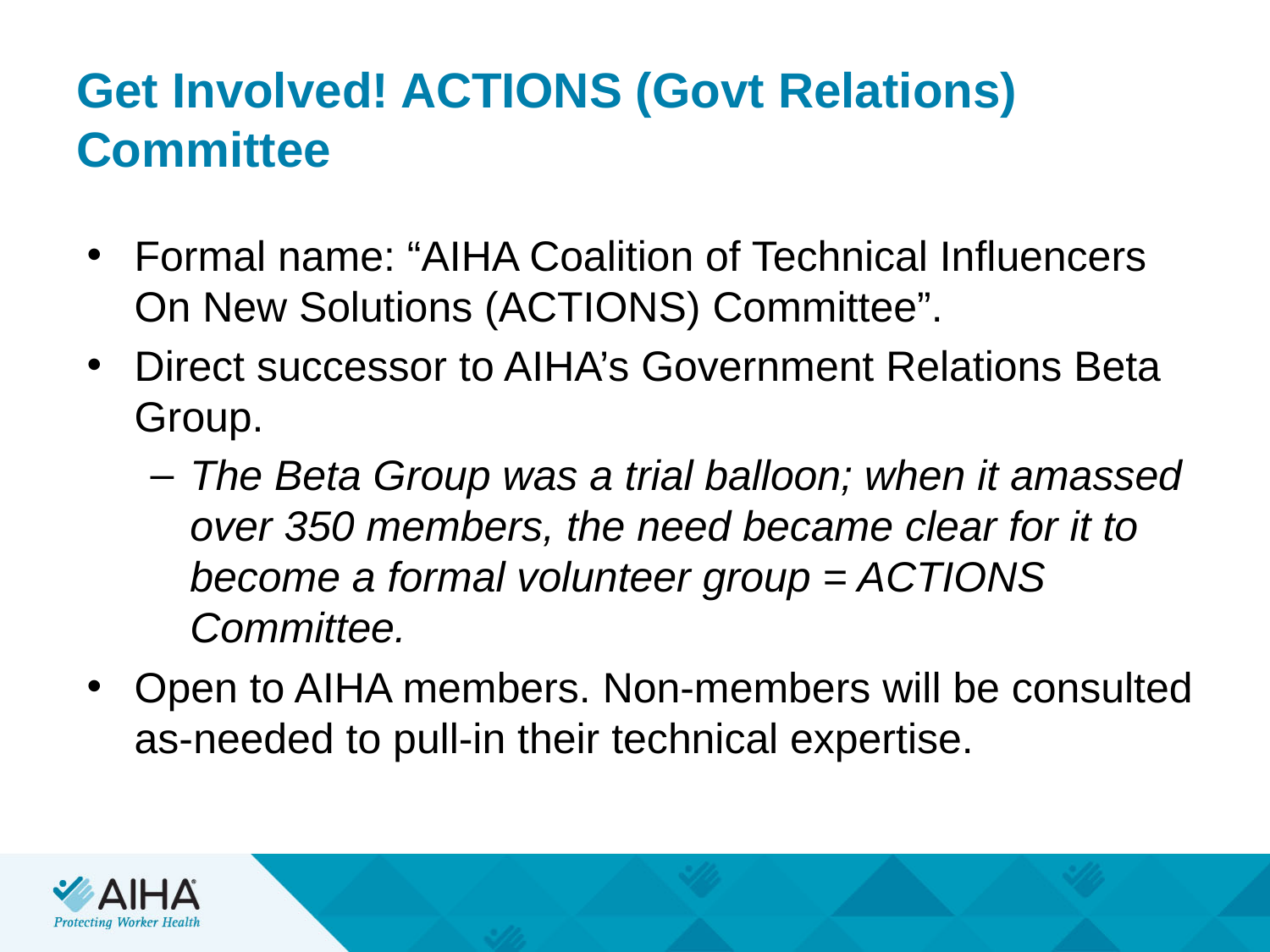

# Get Involved! ACTIONS (Govt Relations) Committee
Formal name: “AIHA Coalition of Technical Influencers On New Solutions (ACTIONS) Committee”.
Direct successor to AIHA’s Government Relations Beta Group.
The Beta Group was a trial balloon; when it amassed over 350 members, the need became clear for it to become a formal volunteer group = ACTIONS Committee.
Open to AIHA members. Non-members will be consulted as-needed to pull-in their technical expertise.